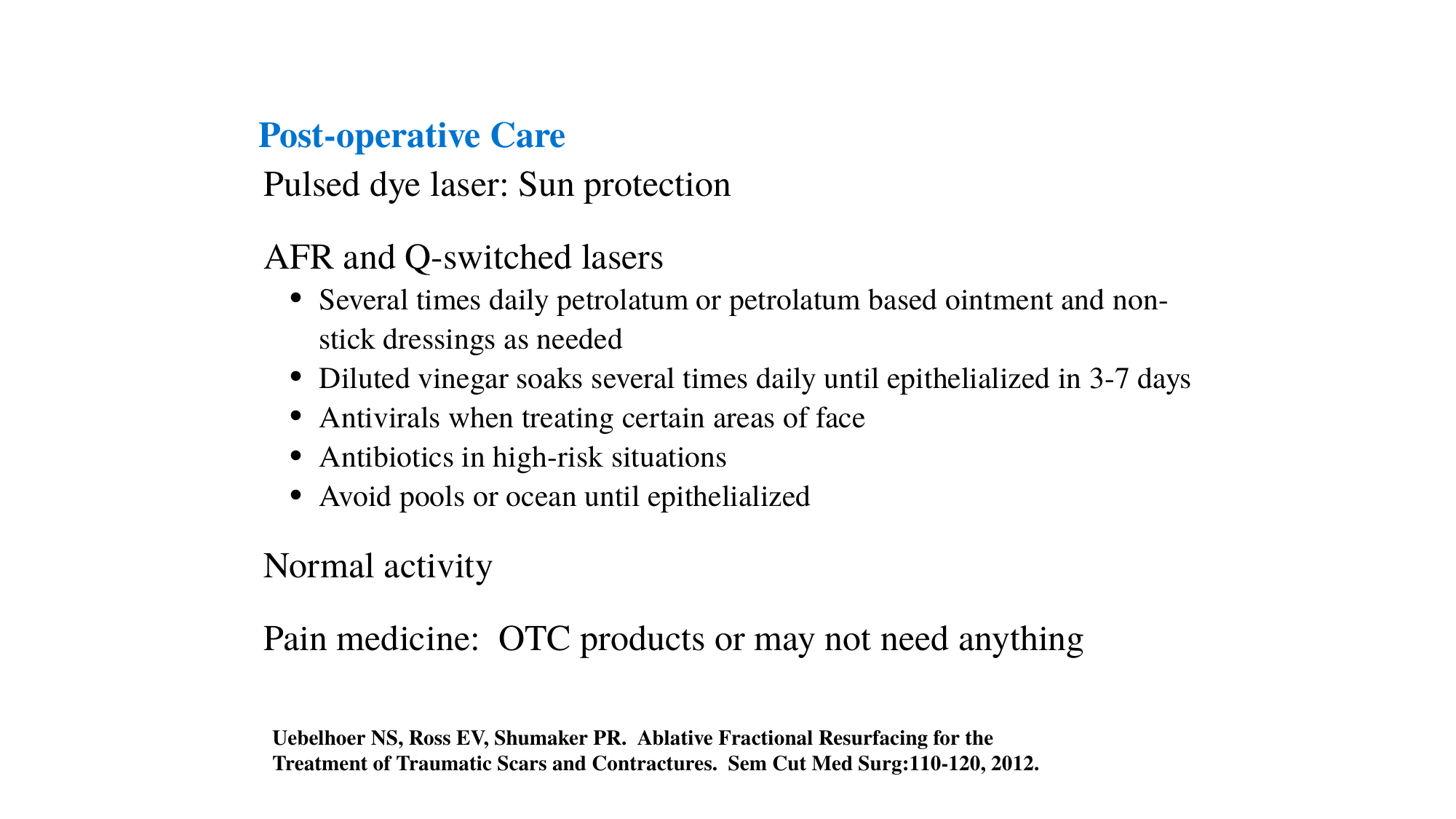

# Post-operative Care
Pulsed dye laser: Sun protection
AFR and Q-switched lasers
Several times daily petrolatum or petrolatum based ointment and non-stick dressings as needed
Diluted vinegar soaks several times daily until epithelialized in 3-7 days
Antivirals when treating certain areas of face
Antibiotics in high-risk situations
Avoid pools or ocean until epithelialized
Normal activity
Pain medicine:  OTC products or may not need anything
Uebelhoer NS, Ross EV, Shumaker PR.  Ablative Fractional Resurfacing for the Treatment of Traumatic Scars and Contractures.  Sem Cut Med Surg:110-120, 2012.